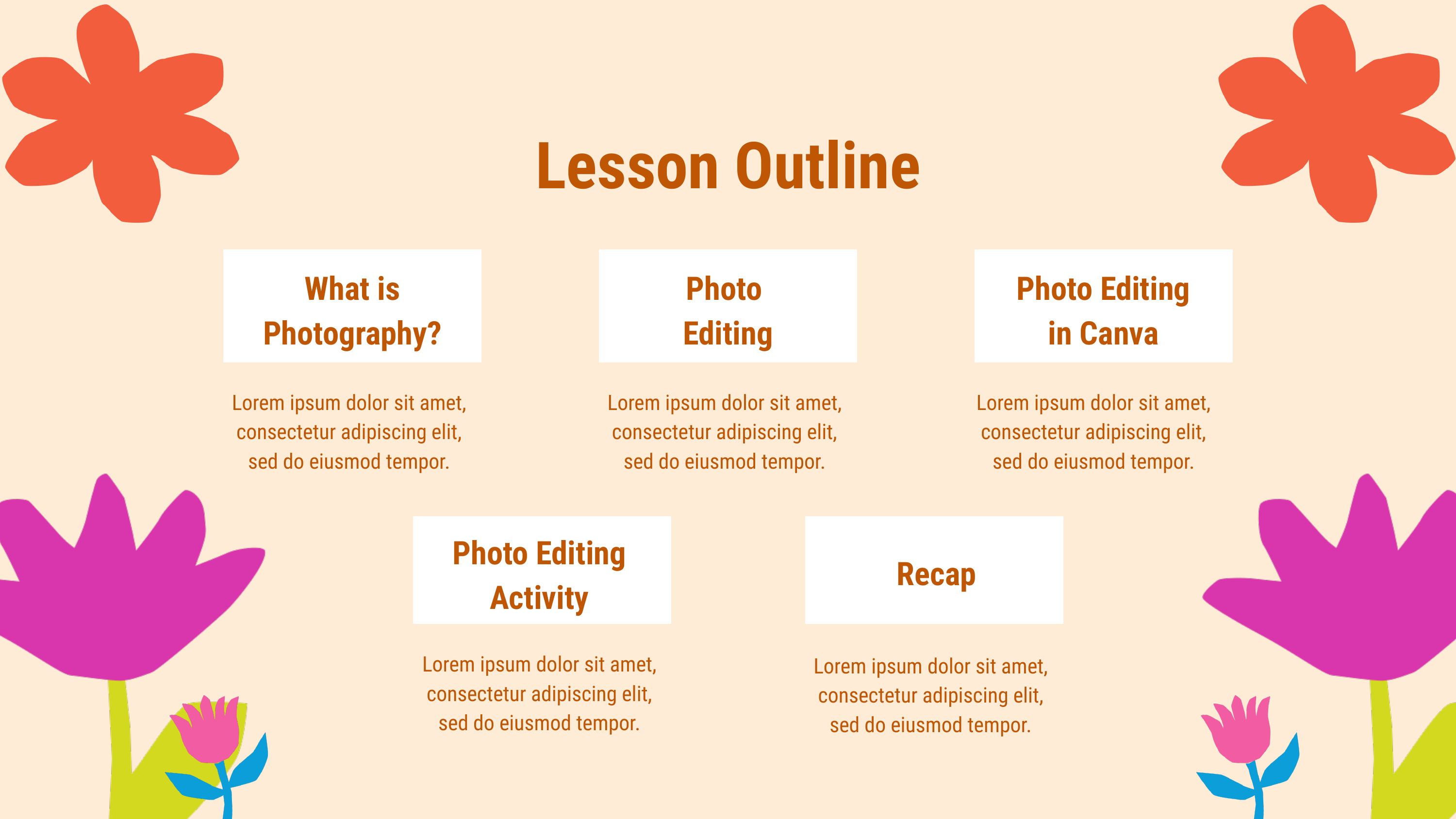

Lesson Outline

What is Photography?
Photo
Editing
Photo Editing in Canva
Lorem ipsum dolor sit amet, consectetur adipiscing elit, sed do eiusmod tempor.
Lorem ipsum dolor sit amet, consectetur adipiscing elit, sed do eiusmod tempor.
Lorem ipsum dolor sit amet, consectetur adipiscing elit, sed do eiusmod tempor.

Photo Editing Activity
Recap
Lorem ipsum dolor sit amet, consectetur adipiscing elit, sed do eiusmod tempor.
Lorem ipsum dolor sit amet, consectetur adipiscing elit, sed do eiusmod tempor.